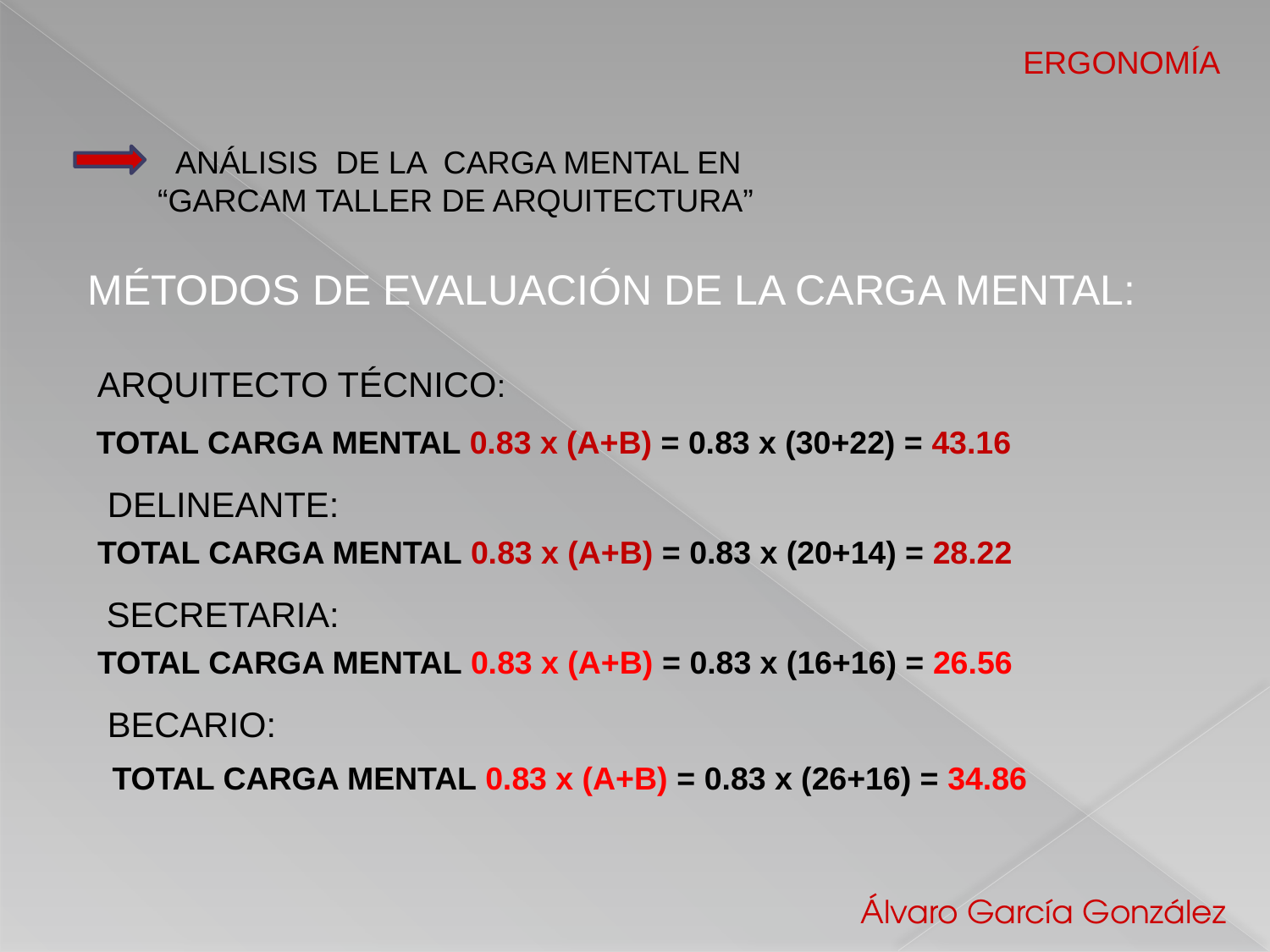

ERGONOMÍA
  ANÁLISIS  DE LA  CARGA MENTAL EN
“GARCAM TALLER DE ARQUITECTURA”

MÉTODOS DE EVALUACIÓN DE LA CARGA MENTAL:

ARQUITECTO TÉCNICO:
 TOTAL CARGA MENTAL 0.83 x (A+B) = 0.83 x (30+22) = 43.16
DELINEANTE:
TOTAL CARGA MENTAL 0.83 x (A+B) = 0.83 x (20+14) = 28.22
   SECRETARIA:
TOTAL CARGA MENTAL 0.83 x (A+B) = 0.83 x (16+16) = 26.56
BECARIO:
TOTAL CARGA MENTAL 0.83 x (A+B) = 0.83 x (26+16) = 34.86
      Álvaro García González